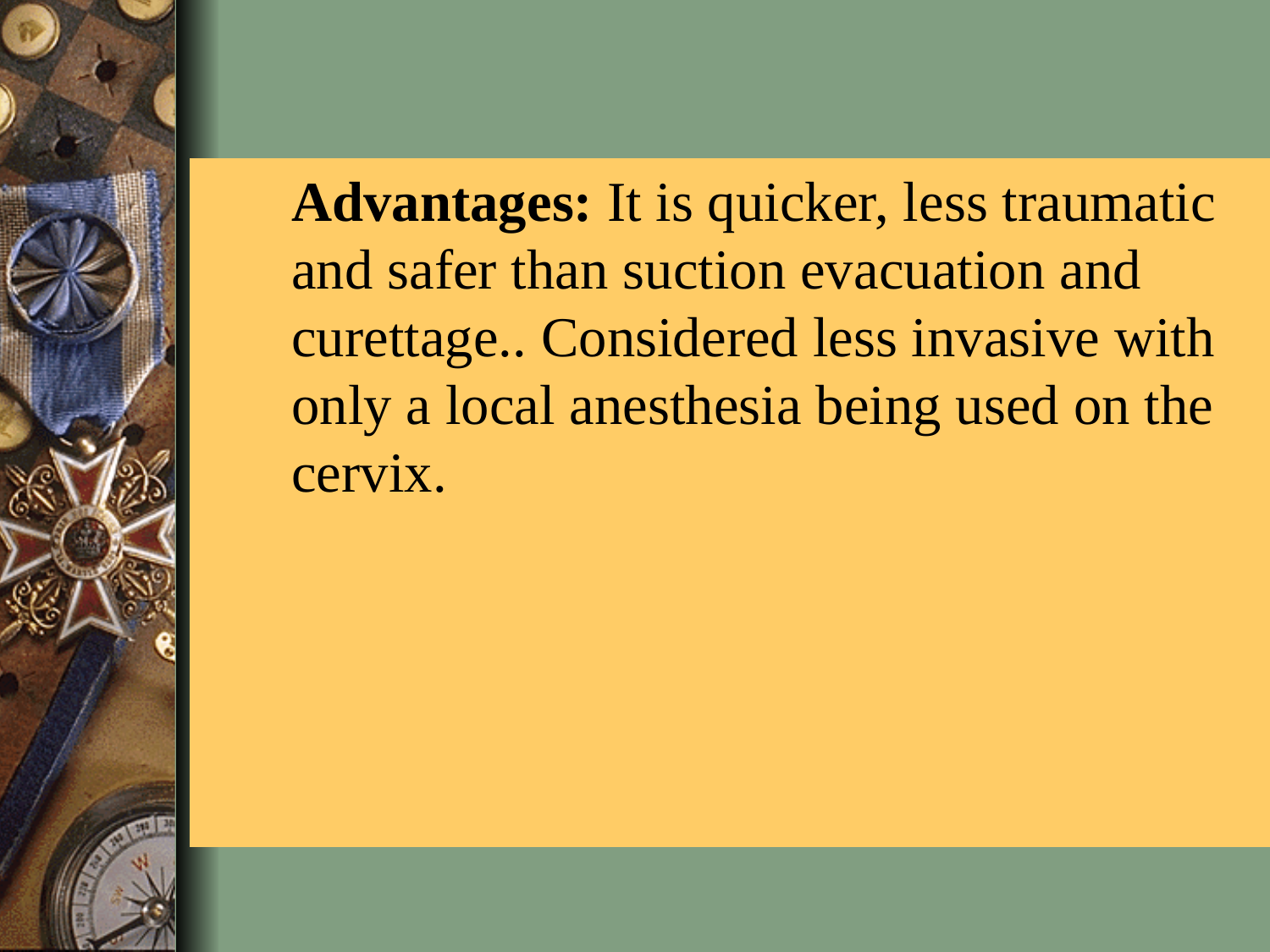

#
Advantages: It is quicker, less traumatic and safer than suction evacuation and curettage.. Considered less invasive with only a local anesthesia being used on the cervix.